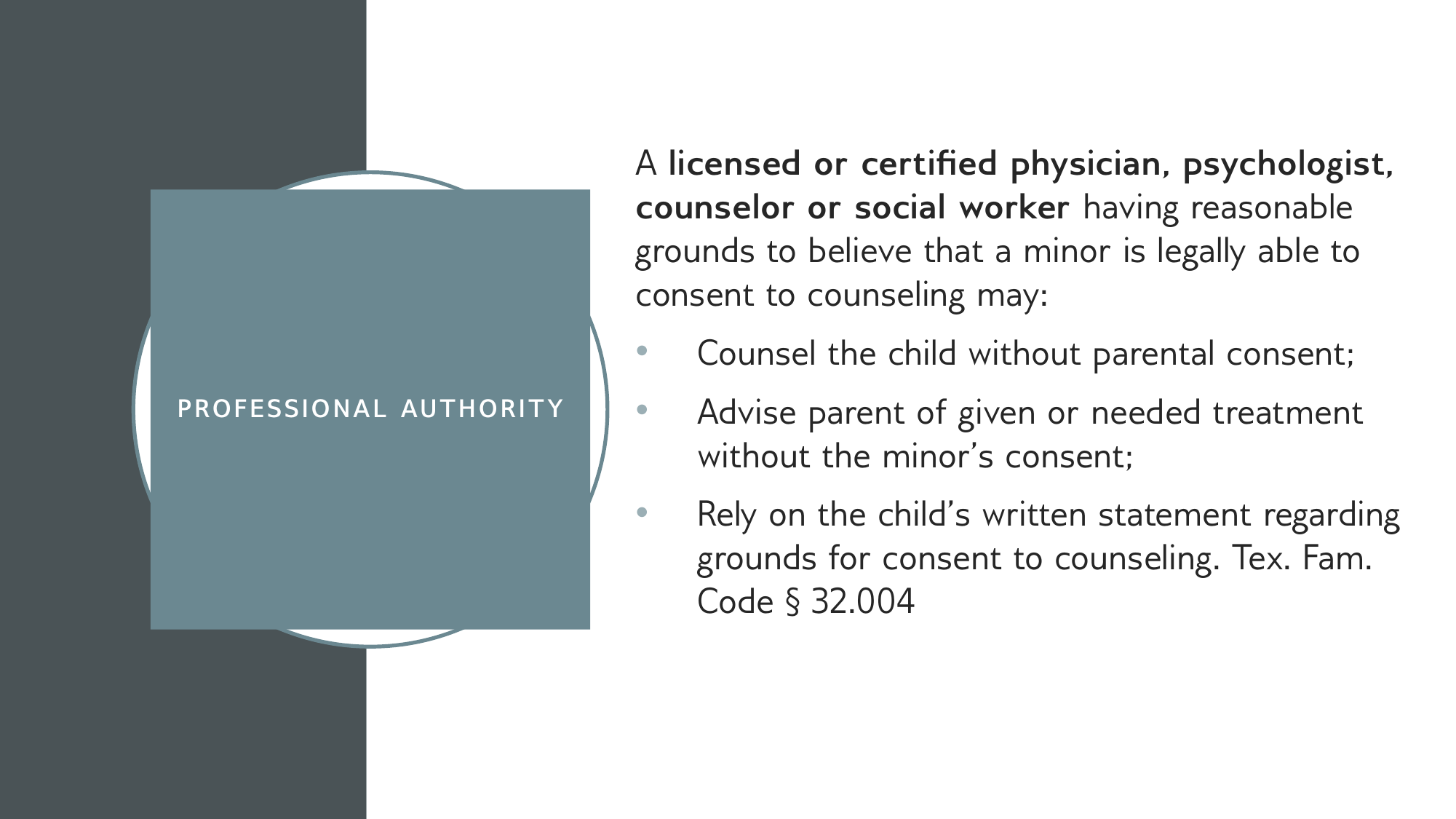

A licensed or certified physician, psychologist, counselor or social worker having reasonable grounds to believe that a minor is legally able to consent to counseling may:
Counsel the child without parental consent;
Advise parent of given or needed treatment without the minor’s consent;
Rely on the child’s written statement regarding grounds for consent to counseling. Tex. Fam. Code § 32.004

# Professional authority